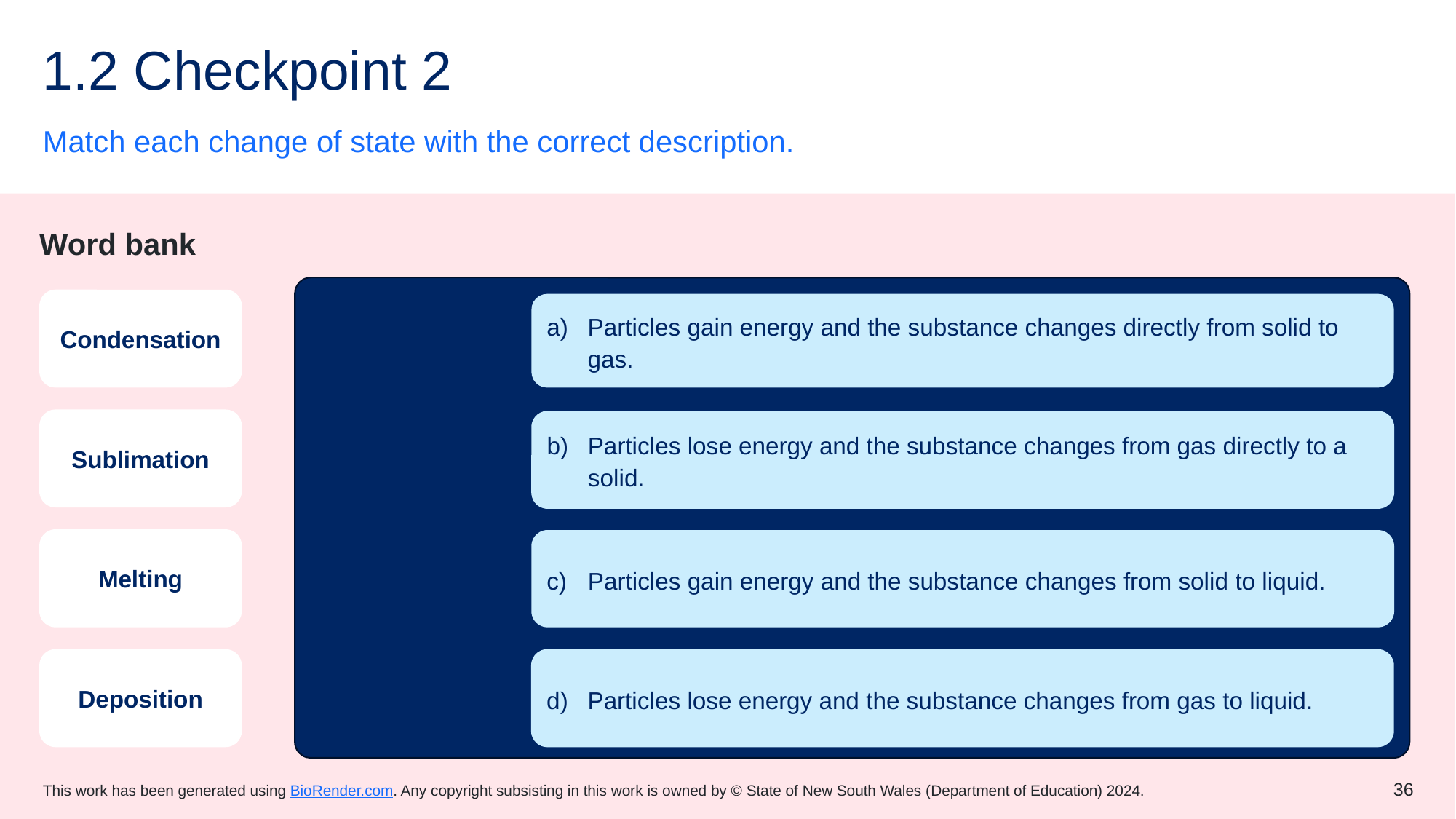

# 1.2 Checkpoint 2
Match each change of state with the correct description.
Word bank

Condensation
Particles gain energy and the substance changes directly from solid to gas.
Sublimation
Particles lose energy and the substance changes from gas directly to a solid.
Melting
Particles gain energy and the substance changes from solid to liquid.
Deposition
Particles lose energy and the substance changes from gas to liquid.
36
This work has been generated using BioRender.com. Any copyright subsisting in this work is owned by © State of New South Wales (Department of Education) 2024.